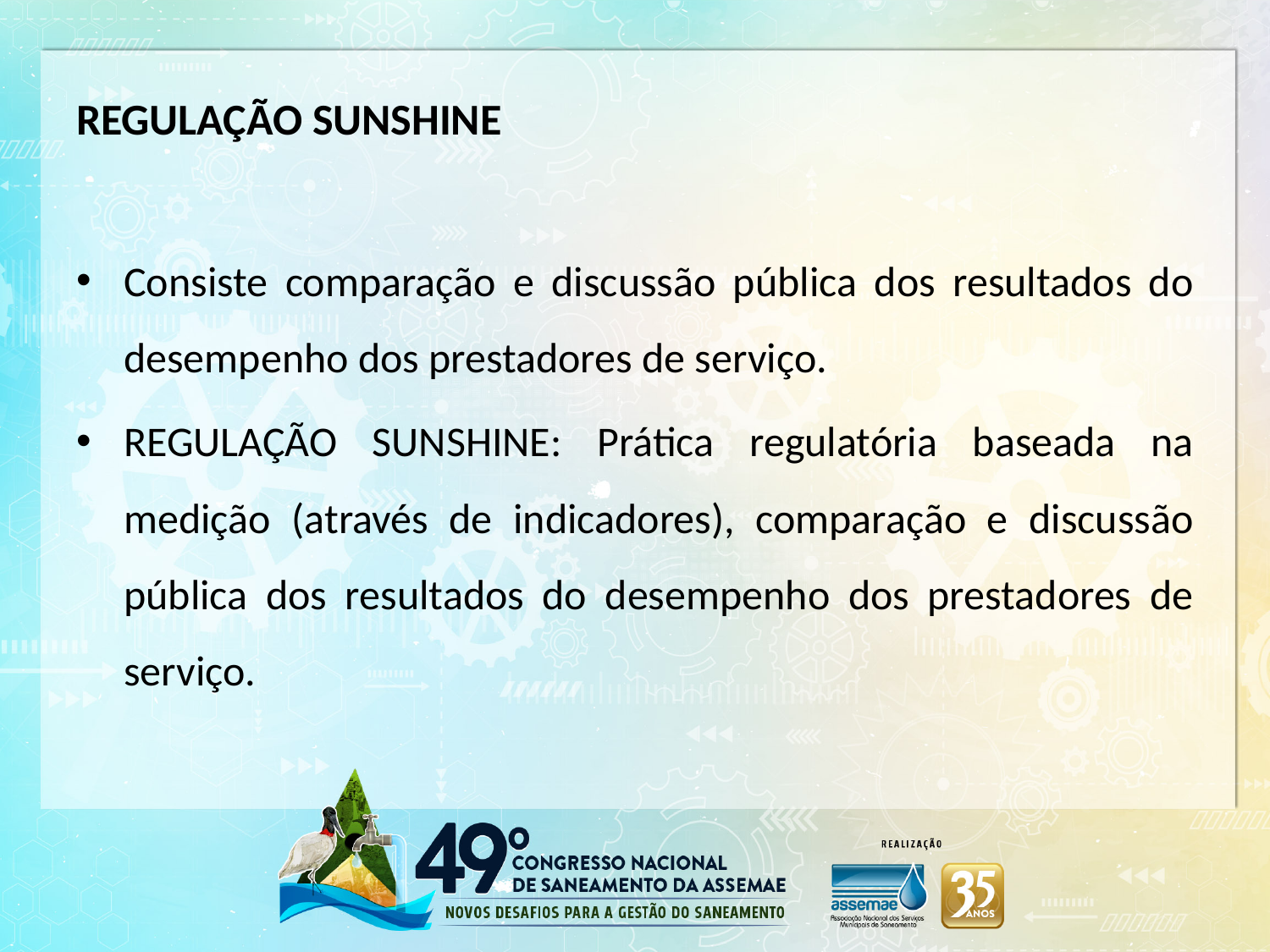

# REGULAÇÃO SUNSHINE
Consiste comparação e discussão pública dos resultados do desempenho dos prestadores de serviço.
REGULAÇÃO SUNSHINE: Prática regulatória baseada na medição (através de indicadores), comparação e discussão pública dos resultados do desempenho dos prestadores de serviço.